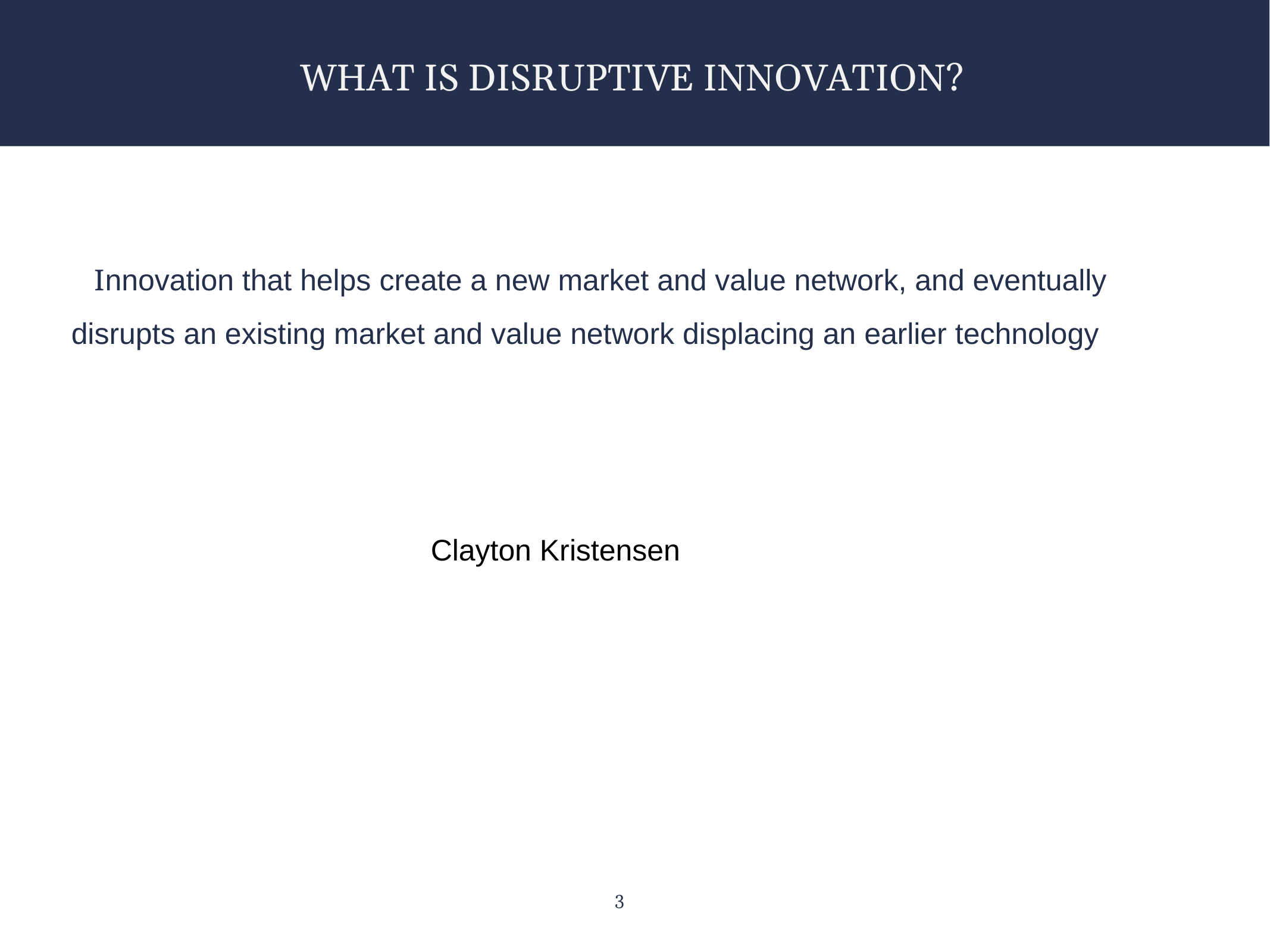

# WHAT IS DISRUPTIVE INNOVATION?

Innovation that helps create a new market and value network, and eventually disrupts an existing market and value network displacing an earlier technology

Clayton Kristensen
3